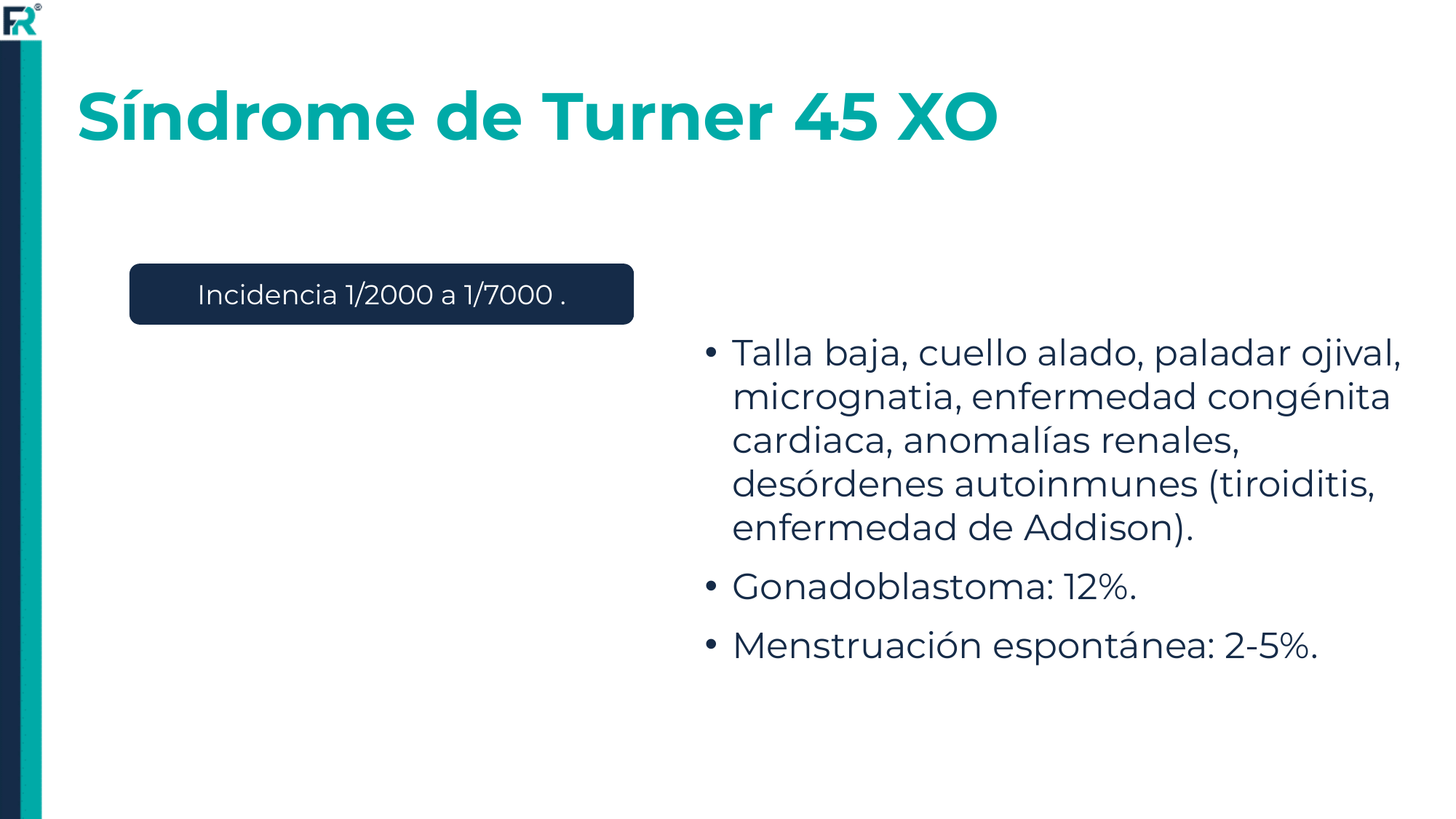

# Síndrome de Turner 45 XO
Incidencia 1/2000 a 1/7000 .
Talla baja, cuello alado, paladar ojival, micrognatia, enfermedad congénita cardiaca, anomalías renales, desórdenes autoinmunes (tiroiditis, enfermedad de Addison).
Gonadoblastoma: 12%.
Menstruación espontánea: 2-5%.